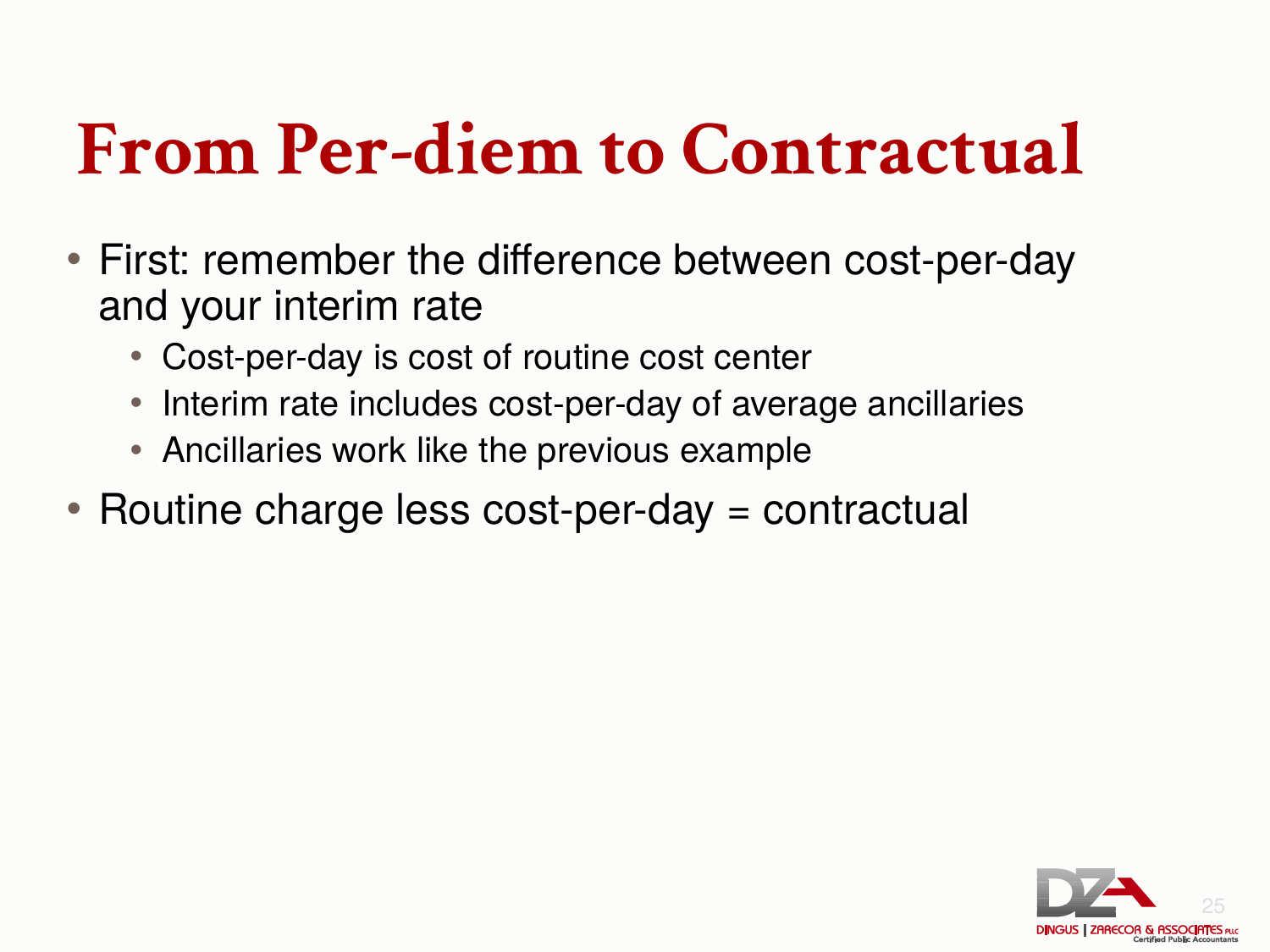

# From Per-diem to Contractual
First: remember the difference between cost-per-day and your interim rate
Cost-per-day is cost of routine cost center
Interim rate includes cost-per-day of average ancillaries
Ancillaries work like the previous example
Routine charge less cost-per-day = contractual
25